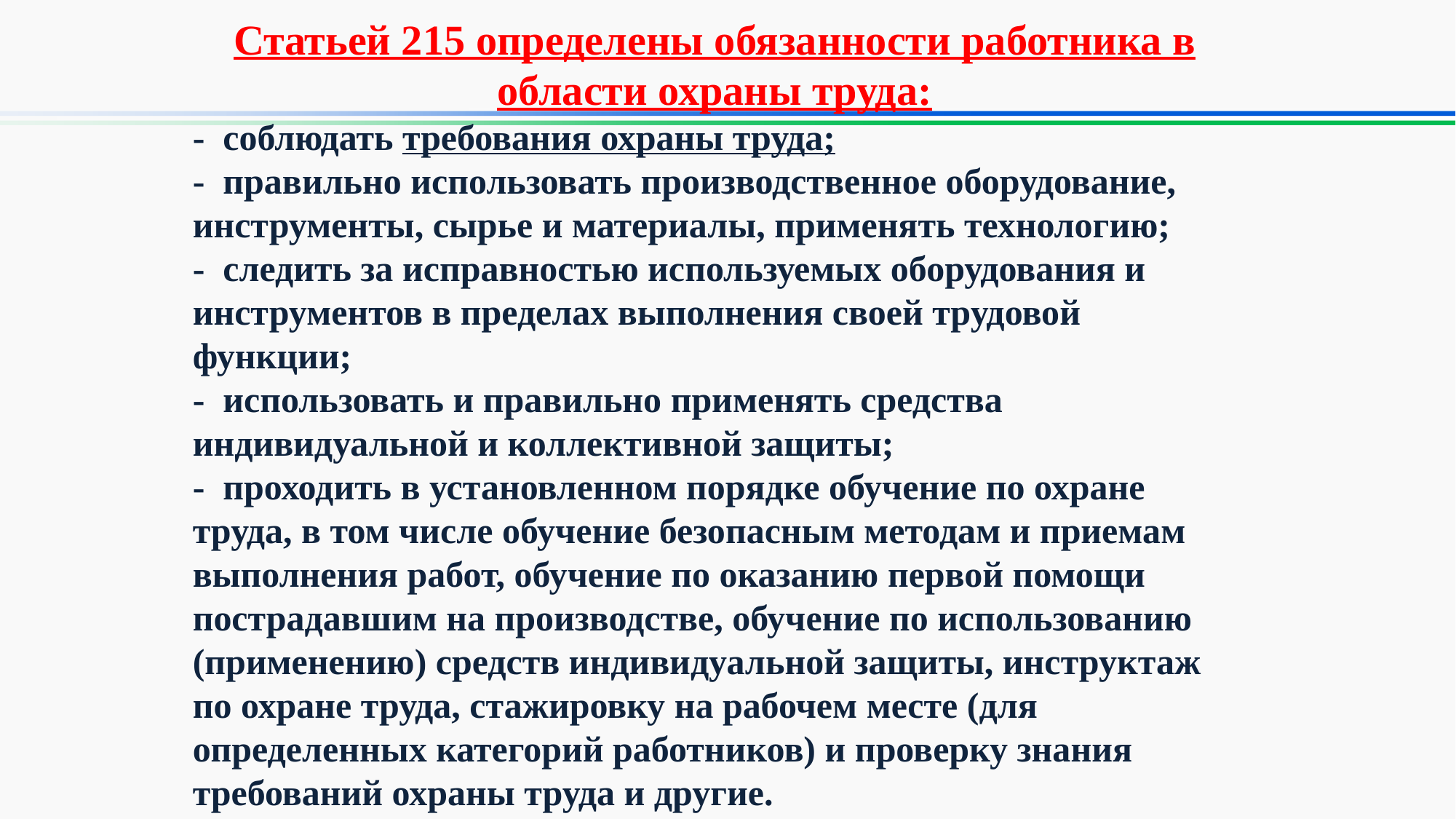

Статьей 215 определены обязанности работника в области охраны труда:
-  соблюдать требования охраны труда;
-  правильно использовать производственное оборудование, инструменты, сырье и материалы, применять технологию;
-  следить за исправностью используемых оборудования и инструментов в пределах выполнения своей трудовой функции;
-  использовать и правильно применять средства индивидуальной и коллективной защиты;
-  проходить в установленном порядке обучение по охране труда, в том числе обучение безопасным методам и приемам выполнения работ, обучение по оказанию первой помощи пострадавшим на производстве, обучение по использованию (применению) средств индивидуальной защиты, инструктаж по охране труда, стажировку на рабочем месте (для определенных категорий работников) и проверку знания требований охраны труда и другие.